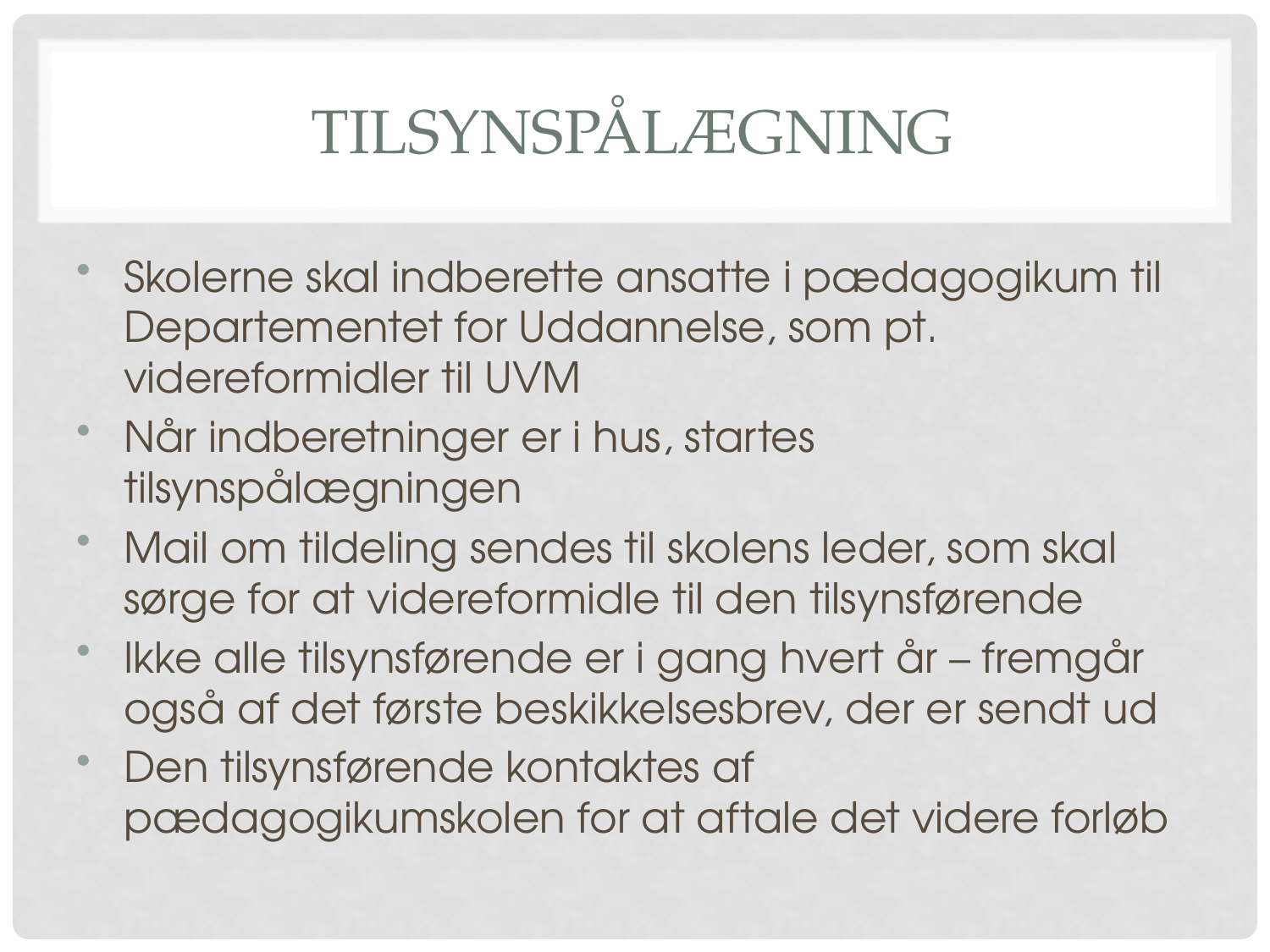

# Tilsynspålægning
Skolerne skal indberette ansatte i pædagogikum til Departementet for Uddannelse, som pt. videreformidler til UVM
Når indberetninger er i hus, startes tilsynspålægningen
Mail om tildeling sendes til skolens leder, som skal sørge for at videreformidle til den tilsynsførende
Ikke alle tilsynsførende er i gang hvert år – fremgår også af det første beskikkelsesbrev, der er sendt ud
Den tilsynsførende kontaktes af pædagogikumskolen for at aftale det videre forløb